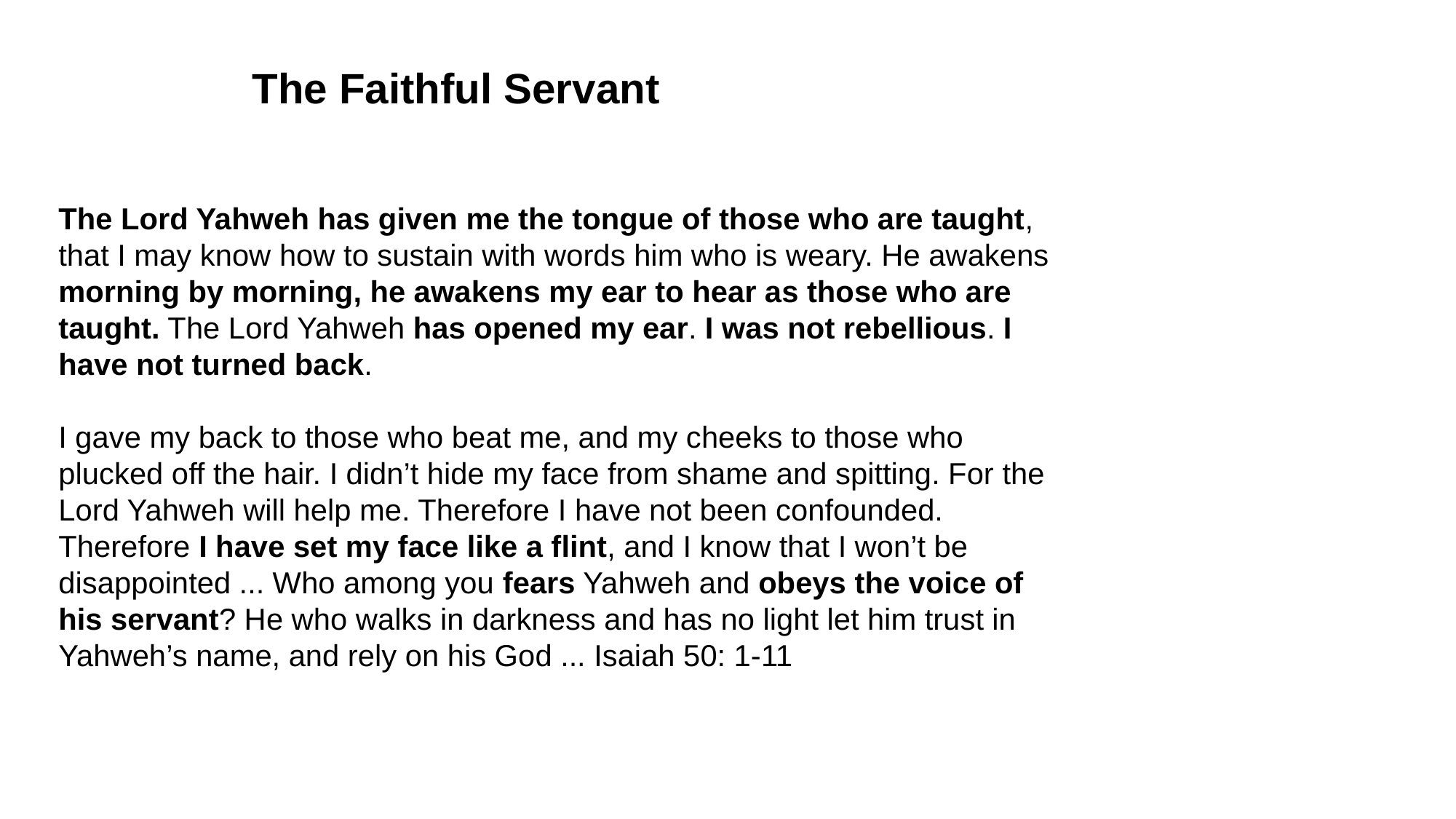

The Faithful Servant
The Lord Yahweh has given me the tongue of those who are taught, that I may know how to sustain with words him who is weary. He awakens morning by morning, he awakens my ear to hear as those who are taught. The Lord Yahweh has opened my ear. I was not rebellious. I have not turned back.

I gave my back to those who beat me, and my cheeks to those who plucked off the hair. I didn’t hide my face from shame and spitting. For the Lord Yahweh will help me. Therefore I have not been confounded. Therefore I have set my face like a flint, and I know that I won’t be disappointed ... Who among you fears Yahweh and obeys the voice of his servant? He who walks in darkness and has no light let him trust in Yahweh’s name, and rely on his God ... Isaiah 50: 1-11